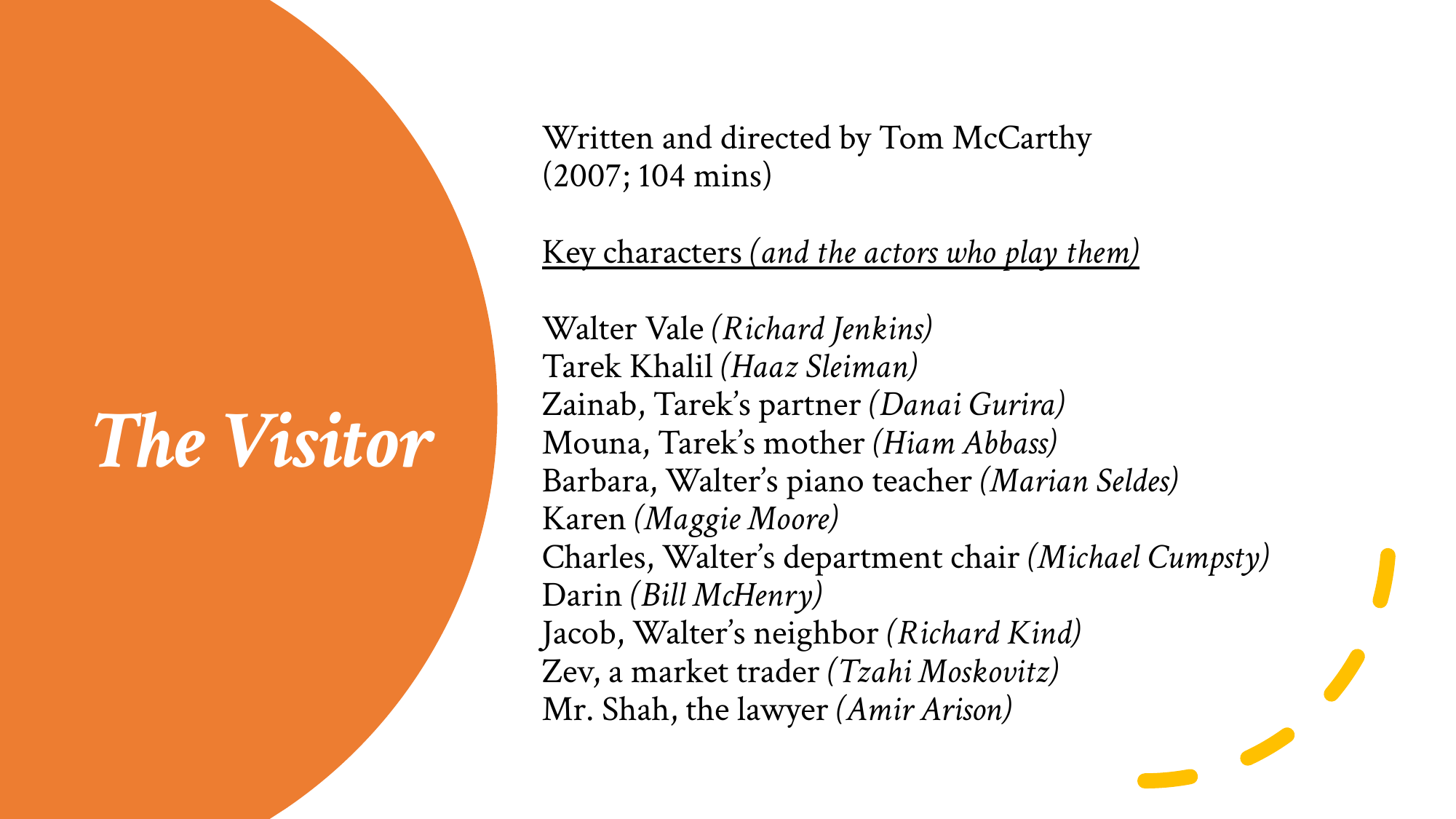

Written and directed by Tom McCarthy
(2007; 104 mins)

Key characters (and the actors who play them)

Walter Vale (Richard Jenkins)
Tarek Khalil (Haaz Sleiman)
Zainab, Tarek’s partner (Danai Gurira)
Mouna, Tarek’s mother (Hiam Abbass)
Barbara, Walter’s piano teacher (Marian Seldes)
Karen (Maggie Moore)
Charles, Walter’s department chair (Michael Cumpsty)
Darin (Bill McHenry)
Jacob, Walter’s neighbor (Richard Kind)
Zev, a market trader (Tzahi Moskovitz)
Mr. Shah, the lawyer (Amir Arison)

# The Visitor